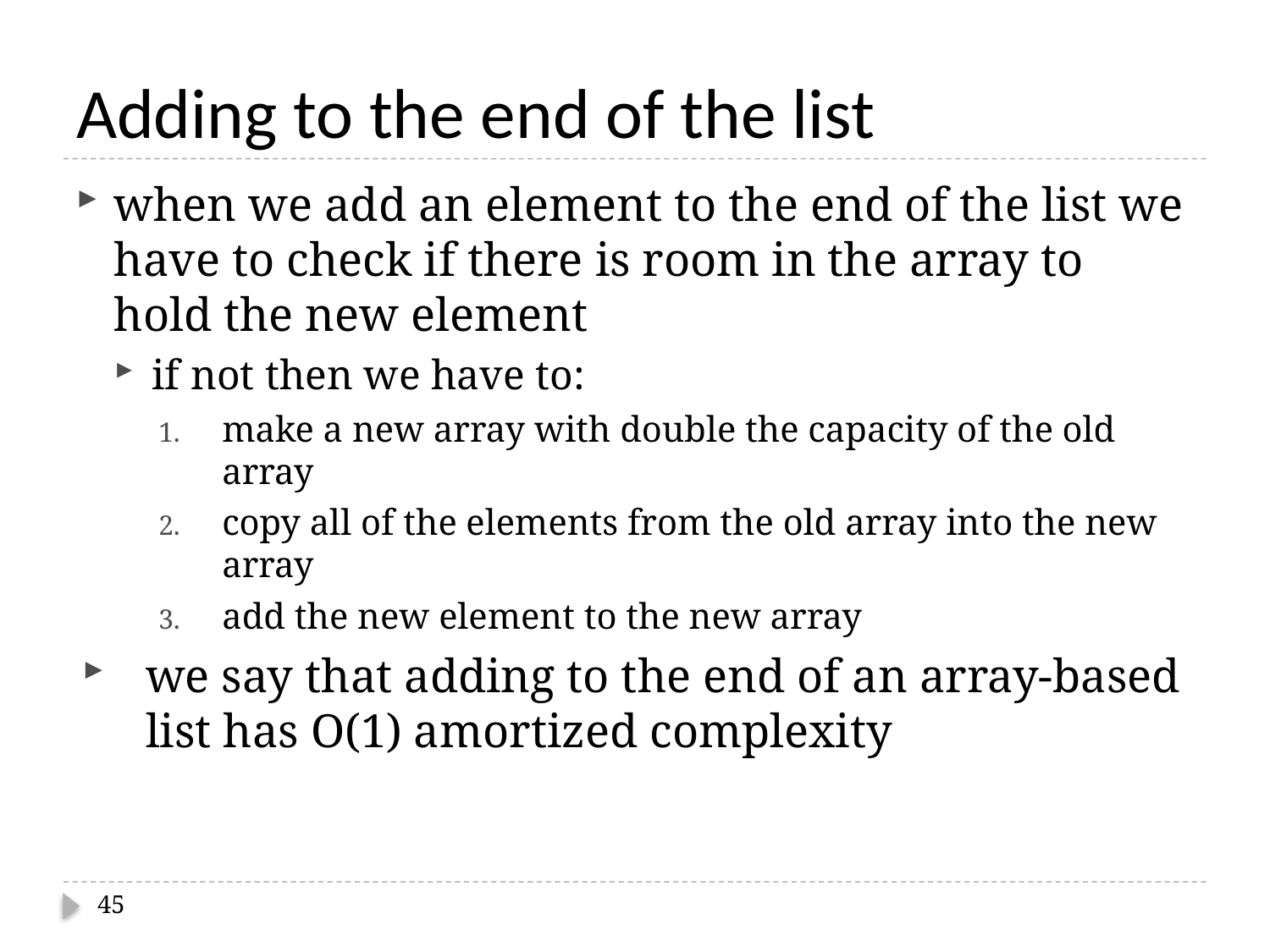

# Adding to the end of the list
when we add an element to the end of the list we have to check if there is room in the array to hold the new element
if not then we have to:
make a new array with double the capacity of the old array
copy all of the elements from the old array into the new array
add the new element to the new array
we say that adding to the end of an array-based list has O(1) amortized complexity
45